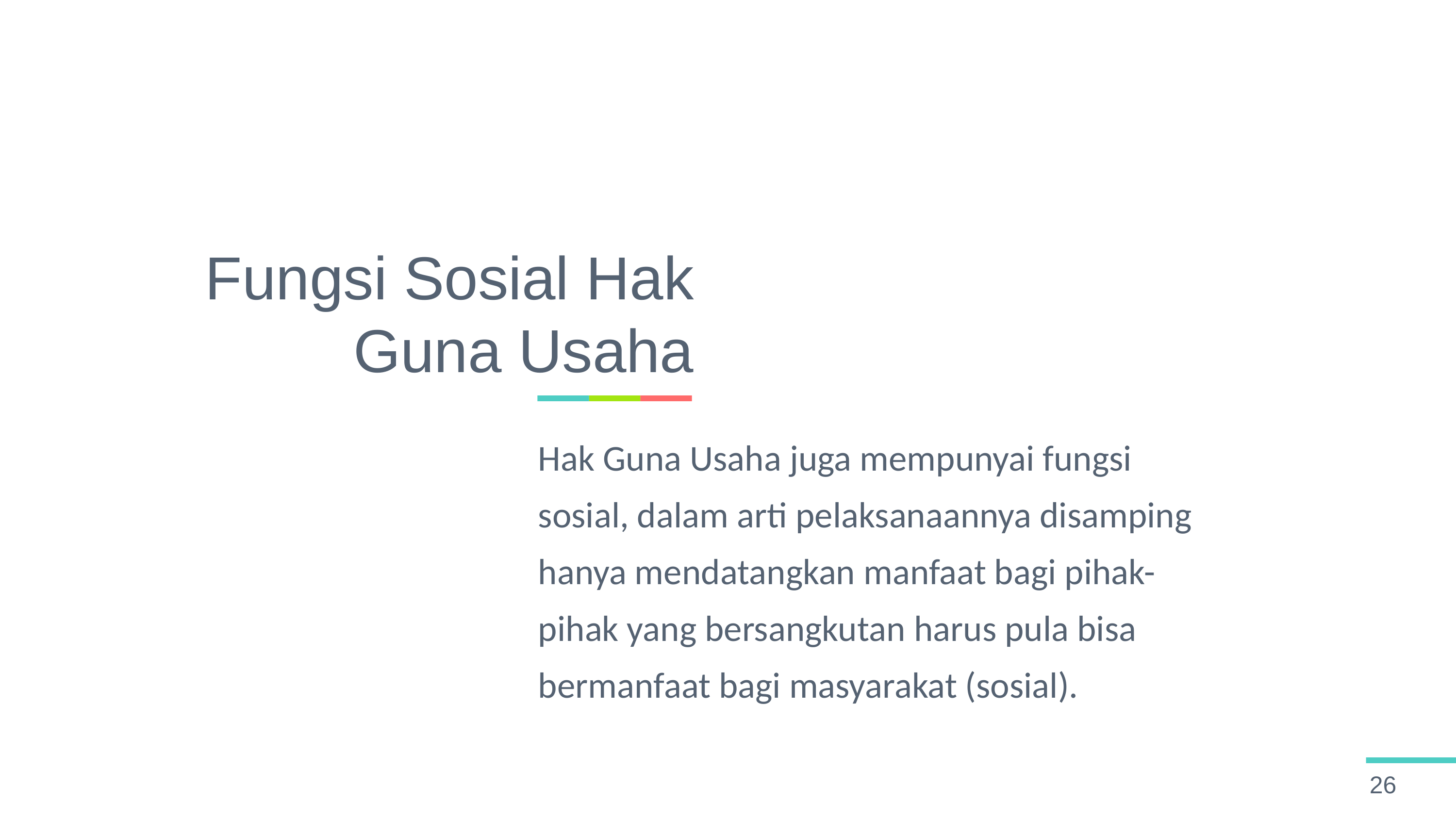

Fungsi Sosial Hak Guna Usaha
Hak Guna Usaha juga mempunyai fungsi sosial, dalam arti pelaksanaannya disamping hanya mendatangkan manfaat bagi pihak-pihak yang bersangkutan harus pula bisa bermanfaat bagi masyarakat (sosial).
26